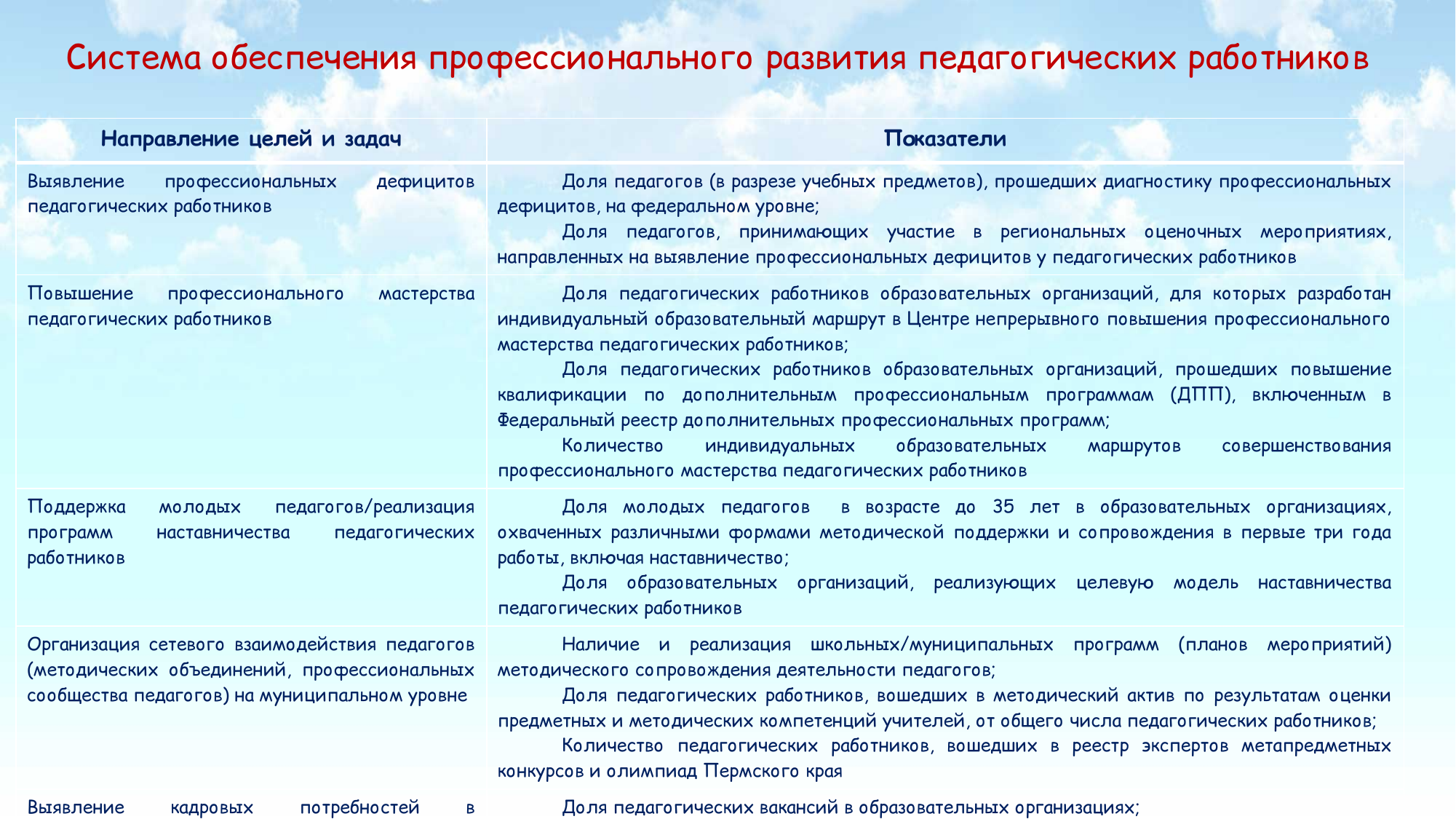

# Система обеспечения профессионального развития педагогических работников
| Направление целей и задач | Показатели |
| --- | --- |
| Выявление профессиональных дефицитов педагогических работников | Доля педагогов (в разрезе учебных предметов), прошедших диагностику профессиональных дефицитов, на федеральном уровне; Доля педагогов, принимающих участие в региональных оценочных мероприятиях, направленных на выявление профессиональных дефицитов у педагогических работников |
| Повышение профессионального мастерства педагогических работников | Доля педагогических работников образовательных организаций, для которых разработан индивидуальный образовательный маршрут в Центре непрерывного повышения профессионального мастерства педагогических работников; Доля педагогических работников образовательных организаций, прошедших повышение квалификации по дополнительным профессиональным программам (ДПП), включенным в Федеральный реестр дополнительных профессиональных программ; Количество индивидуальных образовательных маршрутов совершенствования профессионального мастерства педагогических работников |
| Поддержка молодых педагогов/реализация программ наставничества педагогических работников | Доля молодых педагогов в возрасте до 35 лет в образовательных организациях, охваченных различными формами методической поддержки и сопровождения в первые три года работы, включая наставничество; Доля образовательных организаций, реализующих целевую модель наставничества педагогических работников |
| Организация сетевого взаимодействия педагогов (методических объединений, профессиональных сообщества педагогов) на муниципальном уровне | Наличие и реализация школьных/муниципальных программ (планов мероприятий) методического сопровождения деятельности педагогов; Доля педагогических работников, вошедших в методический актив по результатам оценки предметных и методических компетенций учителей, от общего числа педагогических работников; Количество педагогических работников, вошедших в реестр экспертов метапредметных конкурсов и олимпиад Пермского края |
| Выявление кадровых потребностей в образовательных организациях муниципального образования | Доля педагогических вакансий в образовательных организациях; Доля педагогических работников образовательных организаций пенсионного возраста; Доля педагогических работников образовательных организаций, имеющих внутреннее и (или) внешнее совместительство |